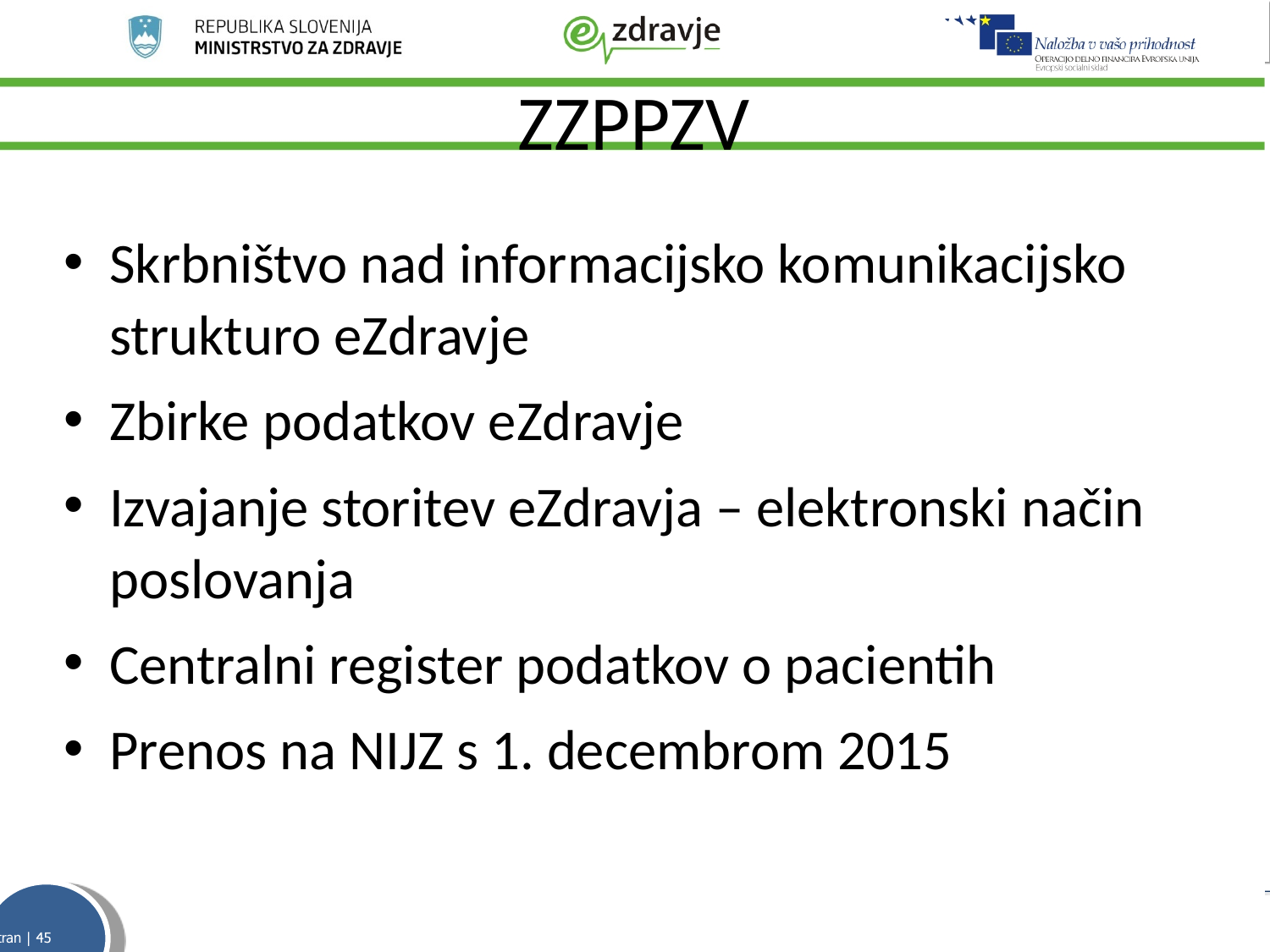

# ZZPPZV
Skrbništvo nad informacijsko komunikacijsko strukturo eZdravje
Zbirke podatkov eZdravje
Izvajanje storitev eZdravja – elektronski način poslovanja
Centralni register podatkov o pacientih
Prenos na NIJZ s 1. decembrom 2015